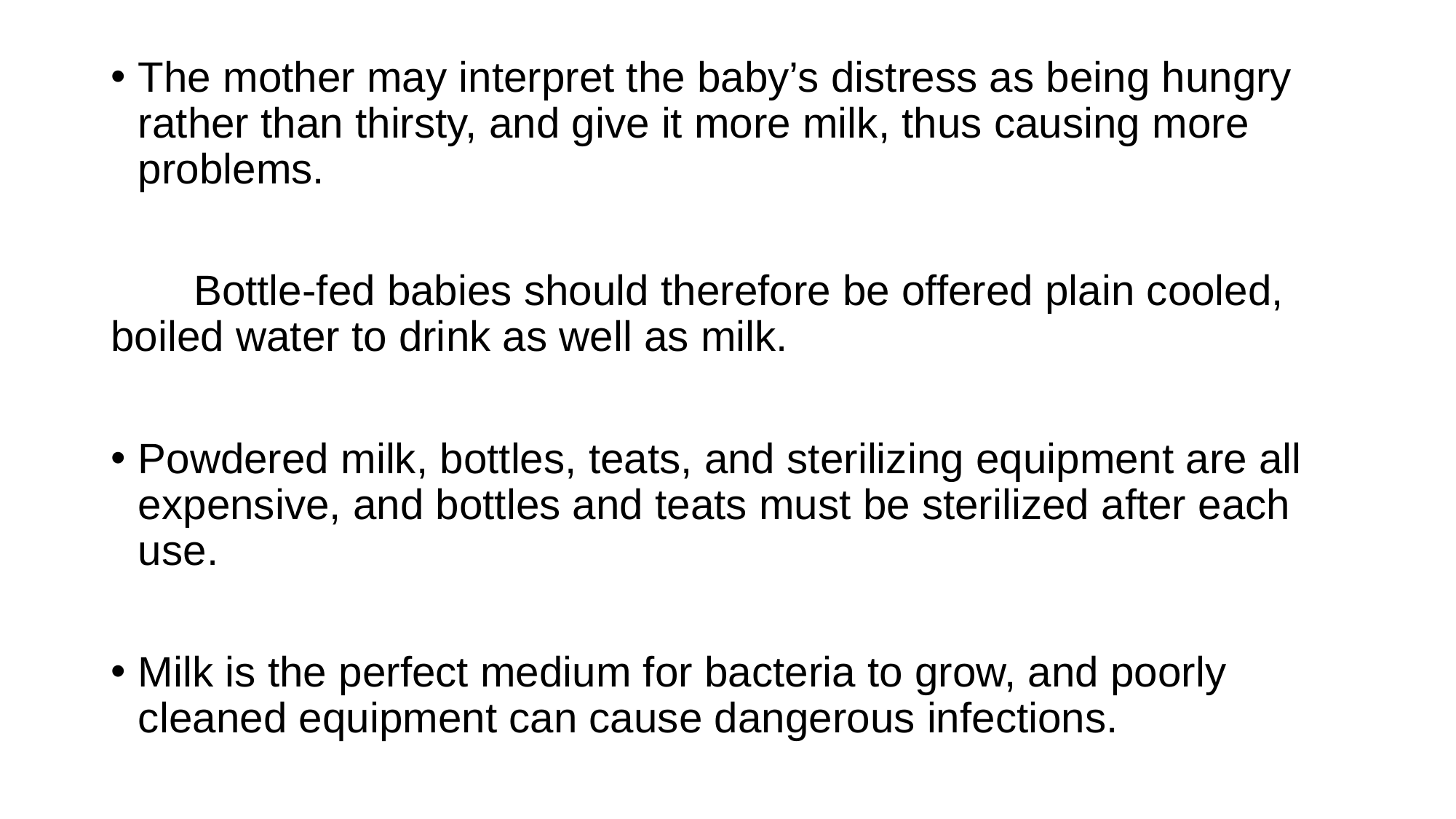

The mother may interpret the baby’s distress as being hungry rather than thirsty, and give it more milk, thus causing more problems.

       Bottle-fed babies should therefore be offered plain cooled, boiled water to drink as well as milk.

Powdered milk, bottles, teats, and sterilizing equipment are all expensive, and bottles and teats must be sterilized after each use.

Milk is the perfect medium for bacteria to grow, and poorly cleaned equipment can cause dangerous infections.